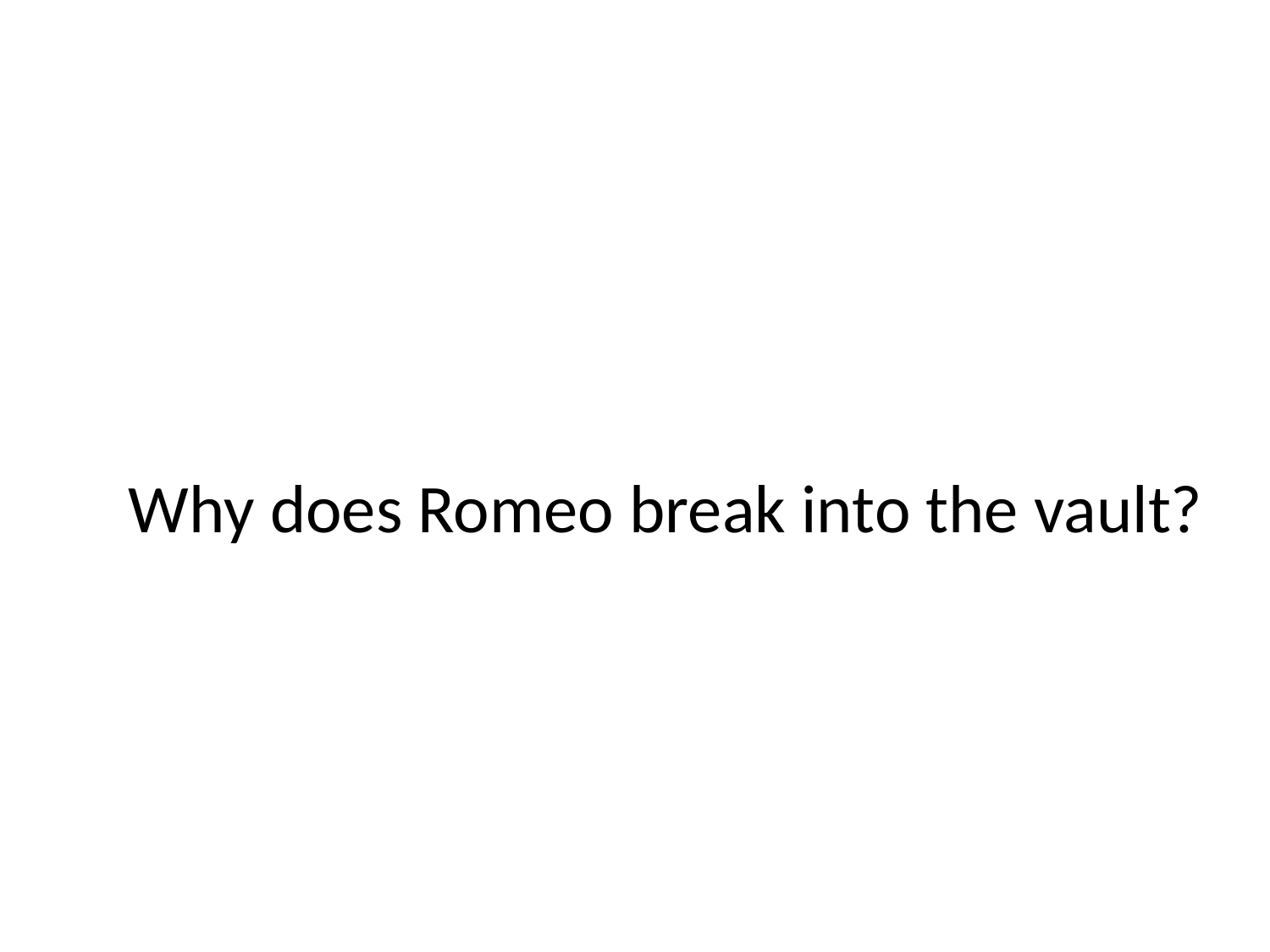

# Why does Romeo break into the vault?